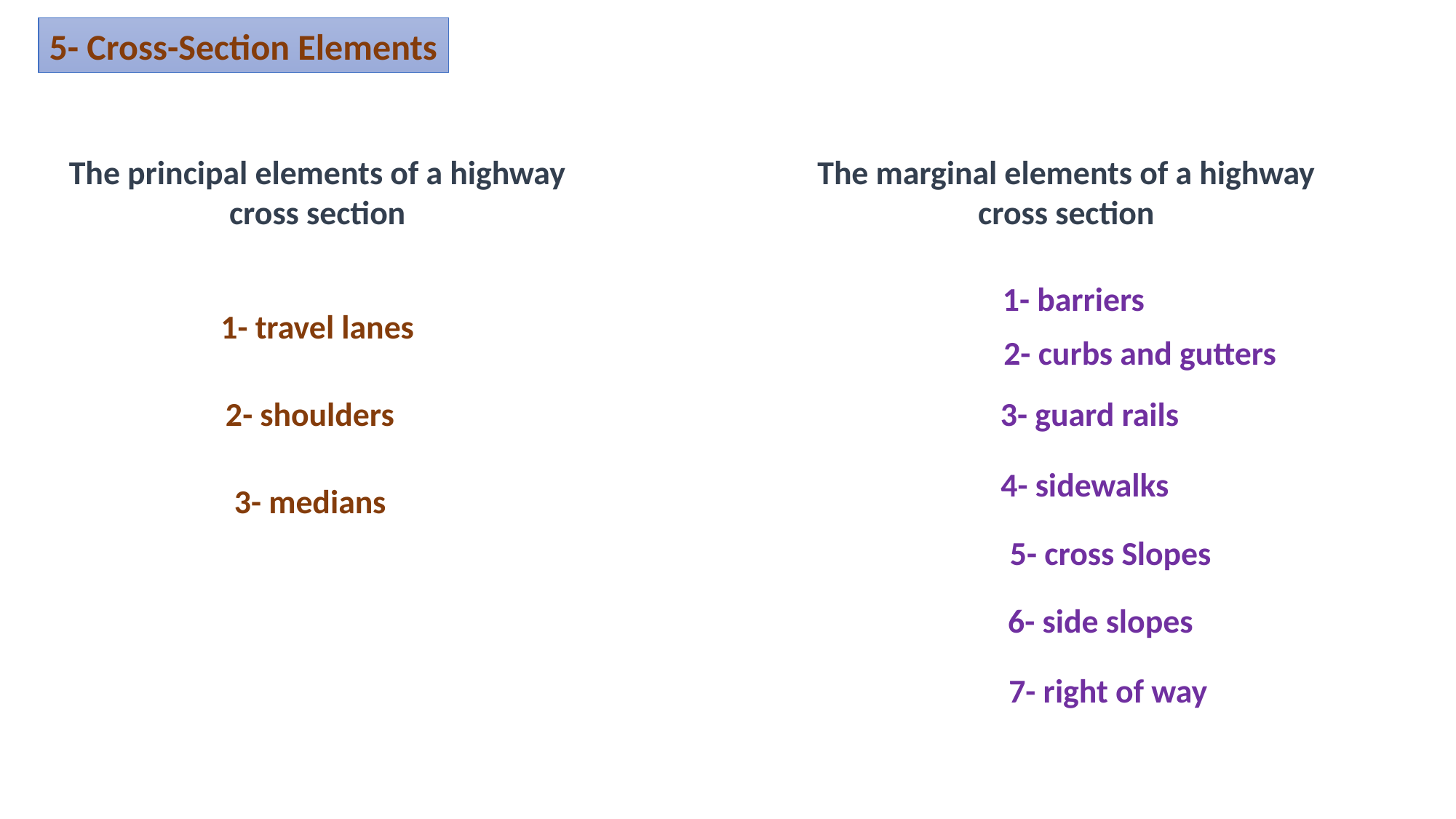

5- Cross-Section Elements
The marginal elements of a highway cross section
The principal elements of a highway cross section
1- barriers
1- travel lanes
2- curbs and gutters
3- guard rails
2- shoulders
4- sidewalks
3- medians
5- cross Slopes
6- side slopes
7- right of way